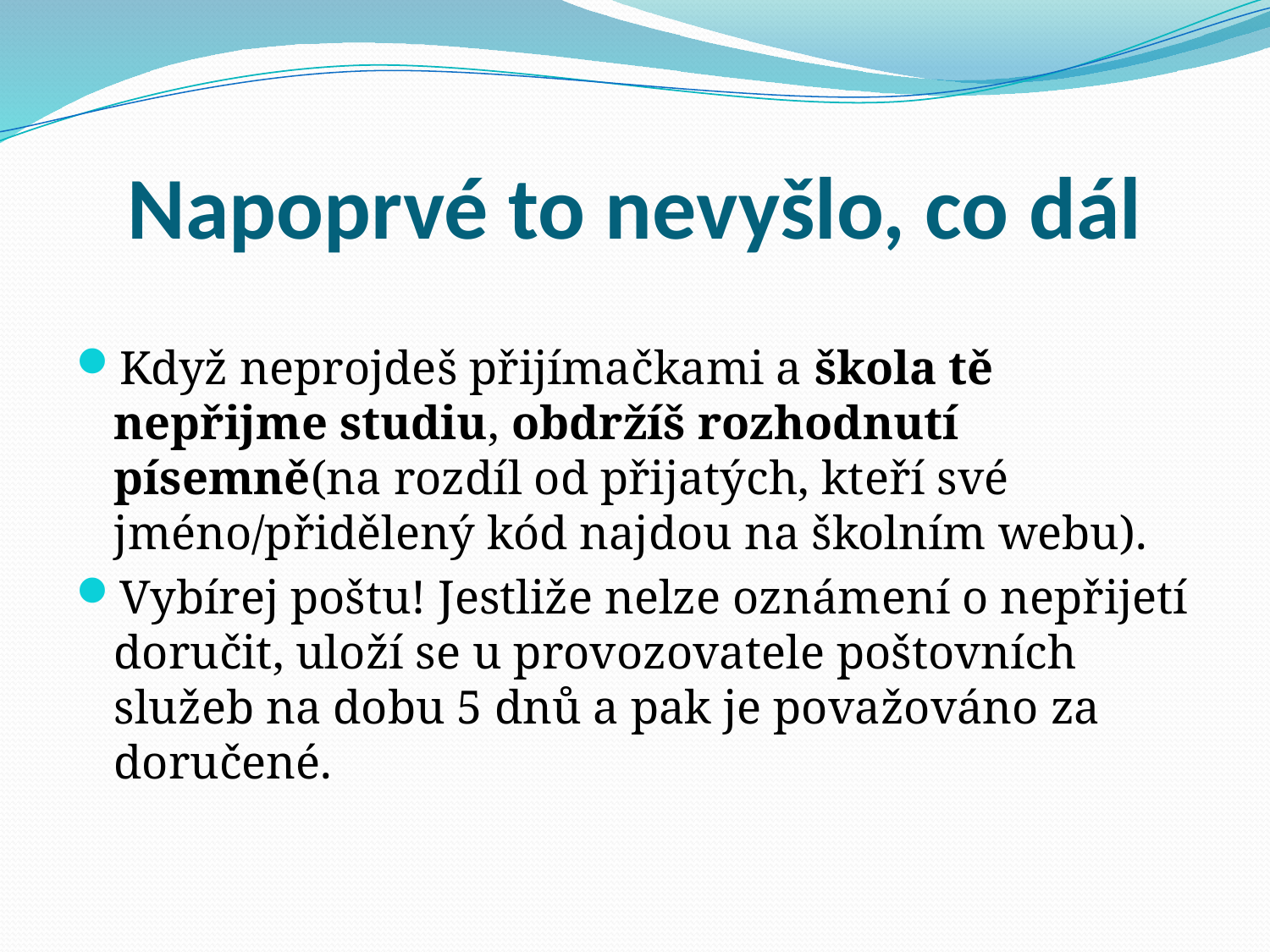

# Napoprvé to nevyšlo, co dál

Když neprojdeš přijímačkami a škola tě nepřijme studiu, obdržíš rozhodnutí písemně(na rozdíl od přijatých, kteří své jméno/přidělený kód najdou na školním webu).
Vybírej poštu! Jestliže nelze oznámení o nepřijetí doručit, uloží se u provozovatele poštovních služeb na dobu 5 dnů a pak je považováno za doručené.